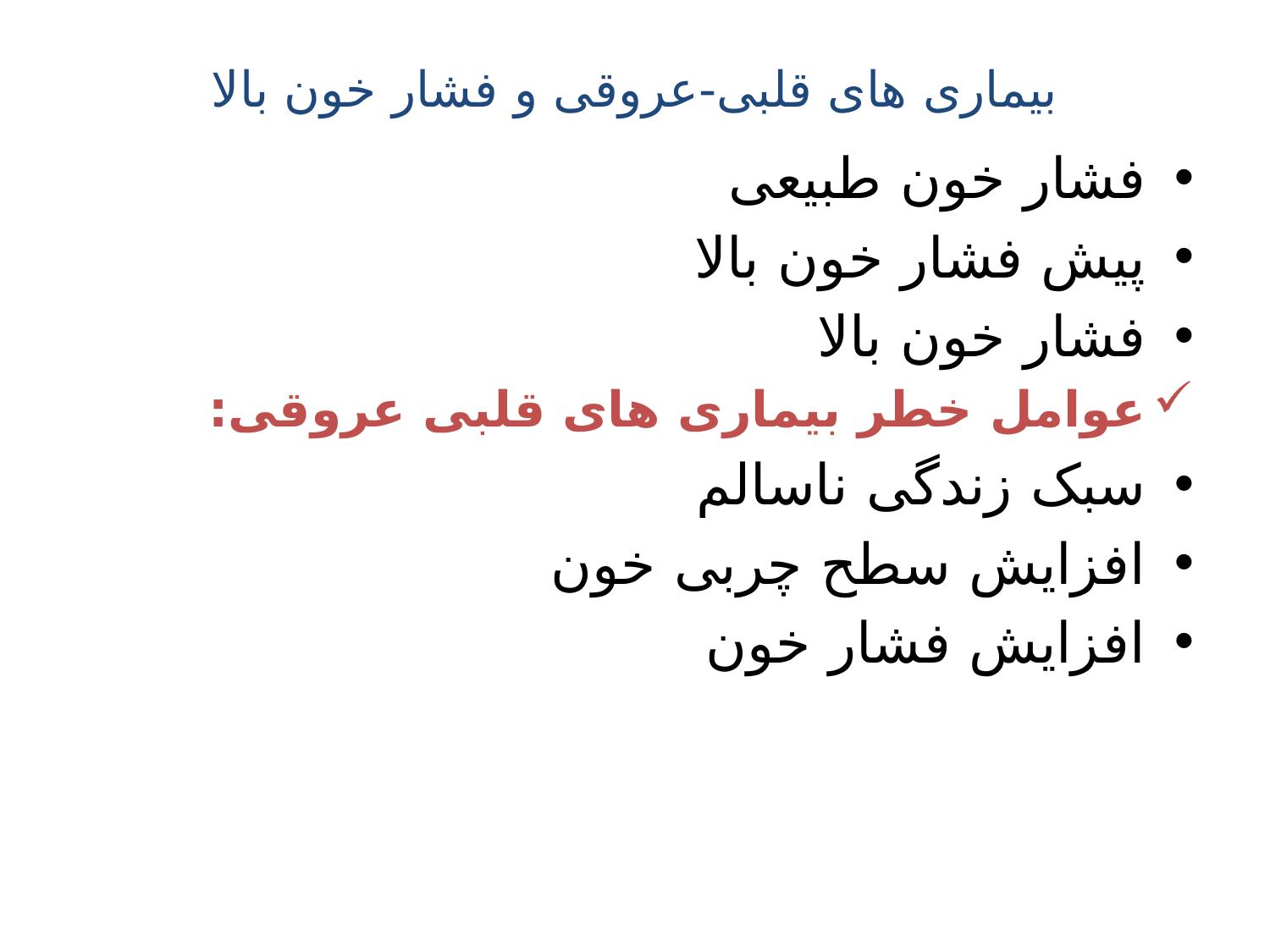

# بیماری های قلبی-عروقی و فشار خون بالا
فشار خون طبیعی
پیش فشار خون بالا
فشار خون بالا
عوامل خطر بیماری های قلبی عروقی:
سبک زندگی ناسالم
افزایش سطح چربی خون
افزایش فشار خون